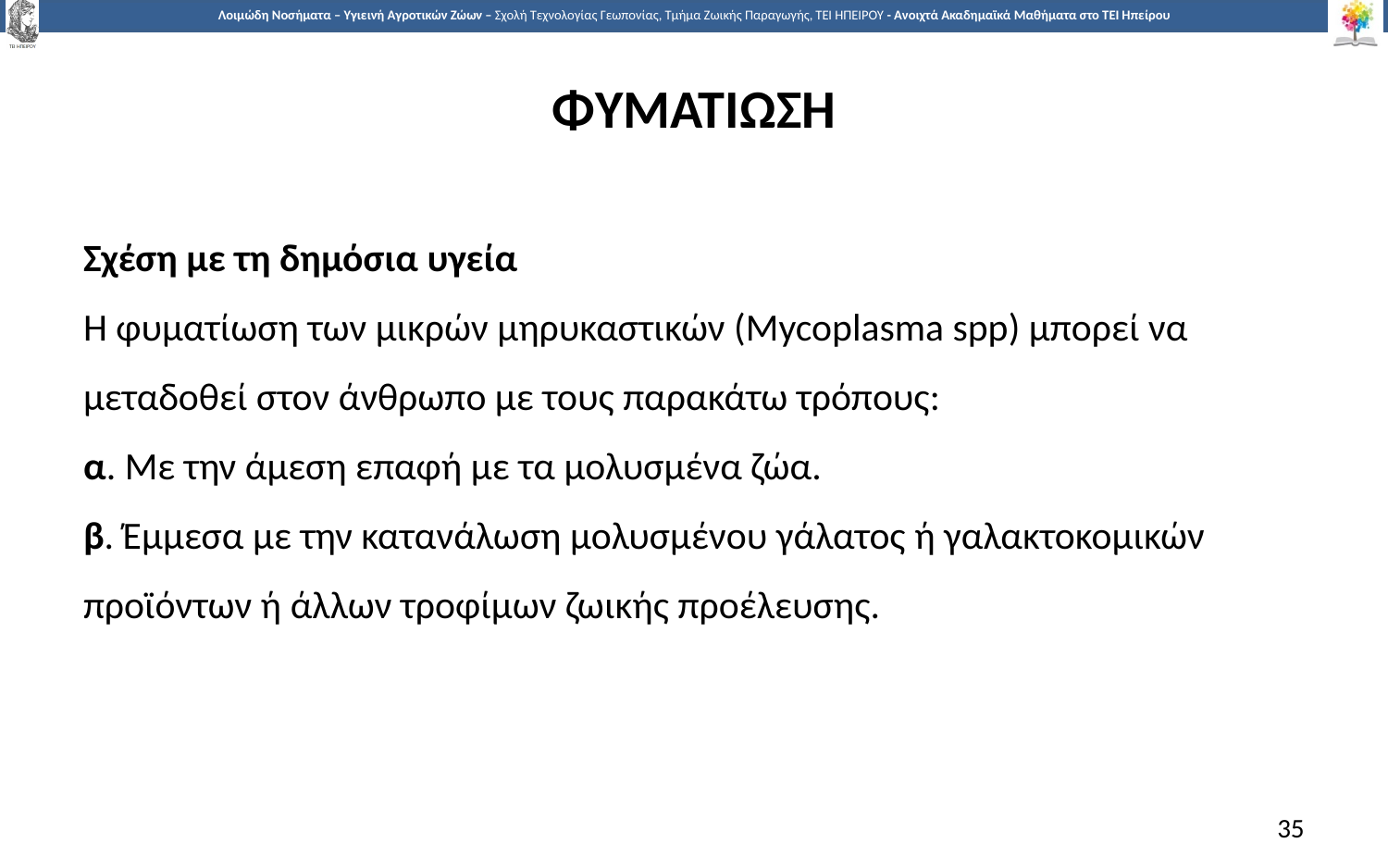

# ΦΥΜΑΤΙΩΣΗ
Σχέση με τη δημόσια υγεία
Η φυματίωση των μικρών μηρυκαστικών (Mycoplasma spp) μπορεί να
μεταδοθεί στον άνθρωπο με τους παρακάτω τρόπους:
α. Με την άμεση επαφή με τα μολυσμένα ζώα.
β. Έμμεσα με την κατανάλωση μολυσμένου γάλατος ή γαλακτοκομικών
προϊόντων ή άλλων τροφίμων ζωικής προέλευσης.
35